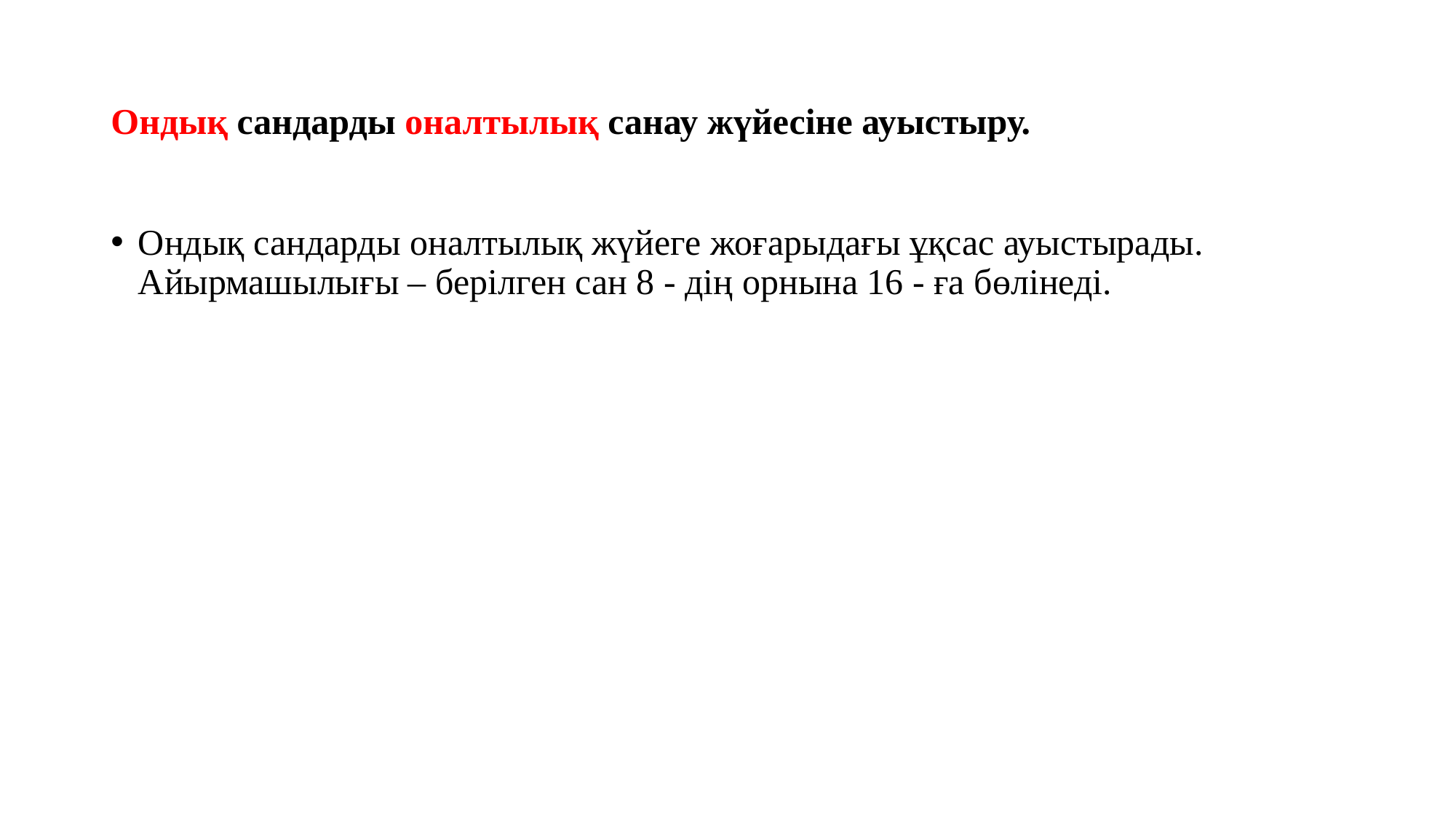

# Ондық сандарды оналтылық санау жүйесіне ауыстыру.
Ондық сандарды оналтылық жүйеге жоғарыдағы ұқсас ауыстырады. Айырмашылығы – берілген сан 8 - дің орнына 16 - ға бөлінеді.